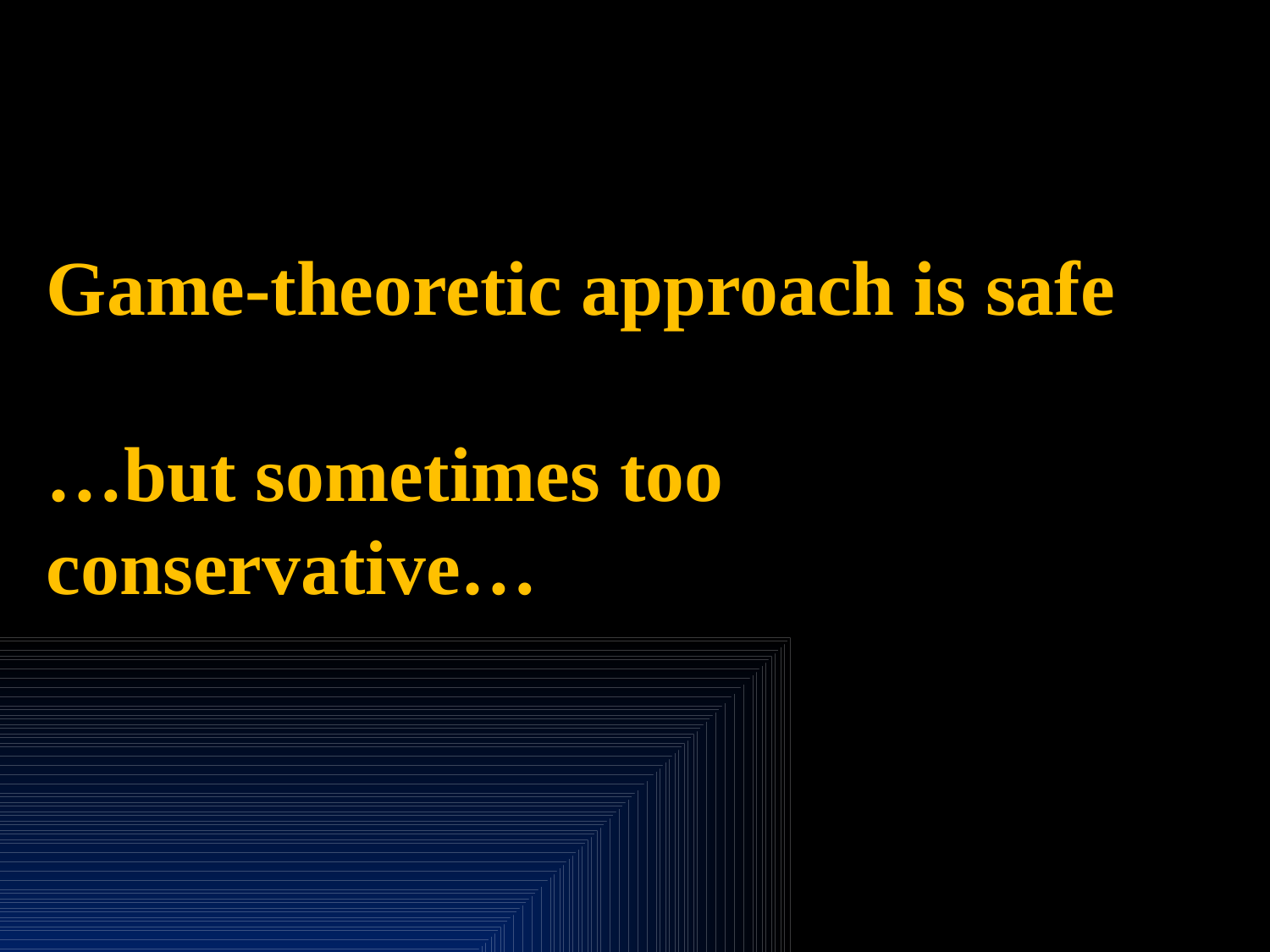

# Game-theoretic approach is safe …but sometimes too conservative…